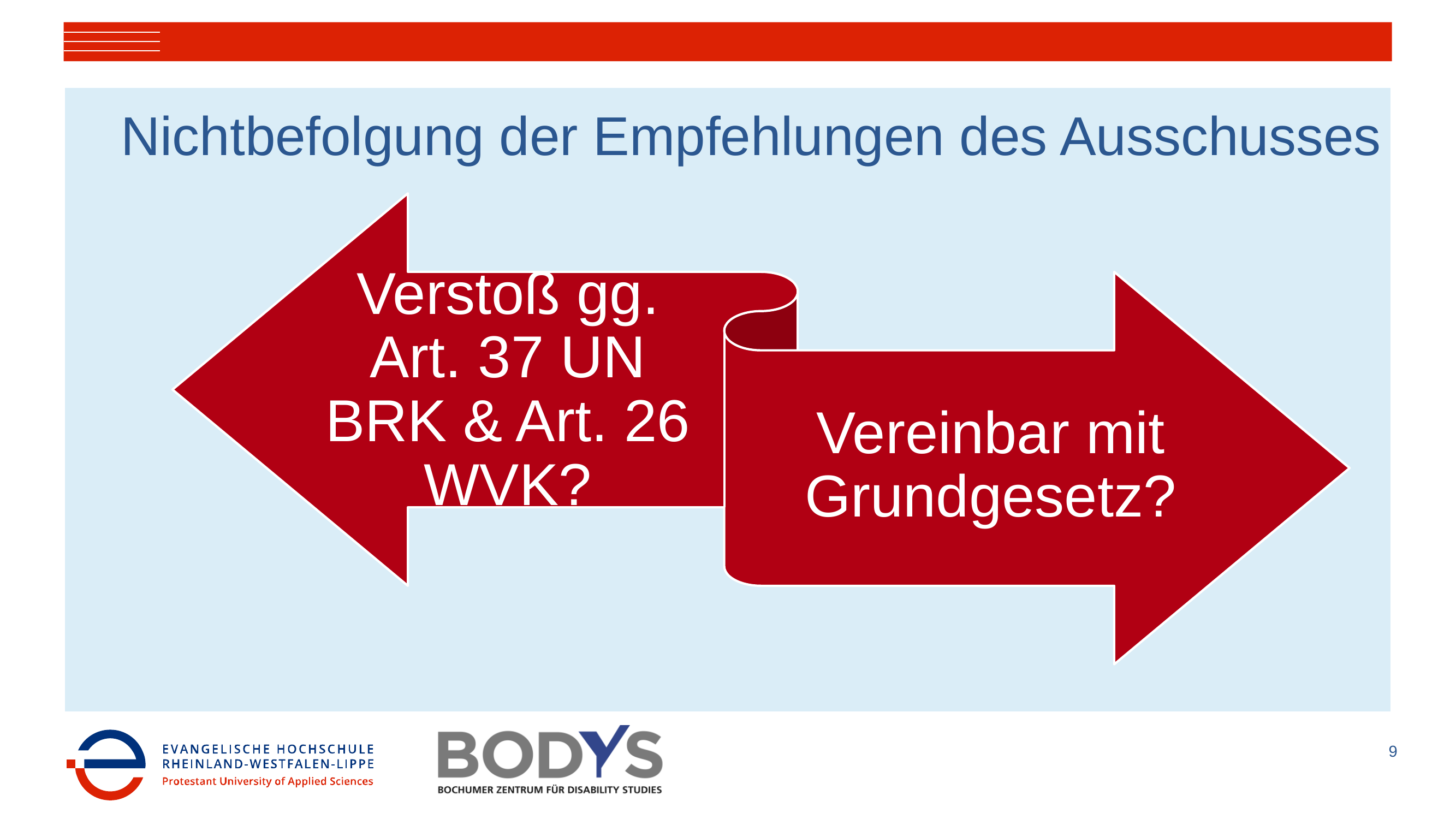

# Nichtbefolgung der Empfehlungen des Ausschusses
Verstoß gg. Art. 37 UN BRK & Art. 26 WVK?
Vereinbar mit Grundgesetz?
9